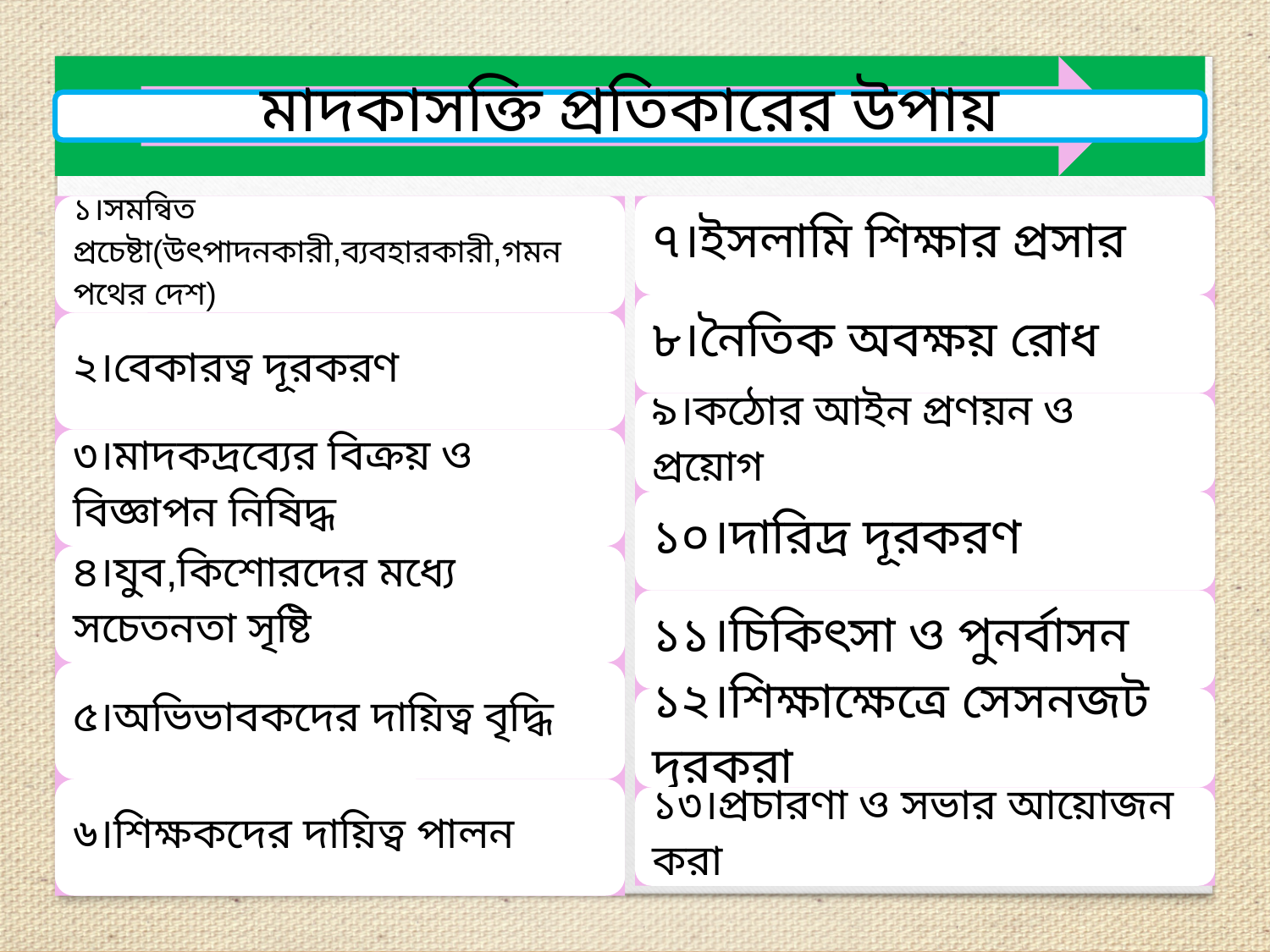

মাদকাসক্তি প্রতিকারের উপায়
১।সমন্বিত প্রচেষ্টা(উৎপাদনকারী,ব্যবহারকারী,গমন পথের দেশ)
২।বেকারত্ব দূরকরণ
৩।মাদকদ্রব্যের বিক্রয় ও বিজ্ঞাপন নিষিদ্ধ
৪।যুব,কিশোরদের মধ্যে সচেতনতা সৃষ্টি
৫।অভিভাবকদের দায়িত্ব বৃদ্ধি
৬।শিক্ষকদের দায়িত্ব পালন
৭।ইসলামি শিক্ষার প্রসার
৮।নৈতিক অবক্ষয় রোধ
৯।কঠোর আইন প্রণয়ন ও প্রয়োগ
১০।দারিদ্র দূরকরণ
১১।চিকিৎসা ও পুনর্বাসন
১২।শিক্ষাক্ষেত্রে সেসনজট দূরকরা
১৩।প্রচারণা ও সভার আয়োজন করা